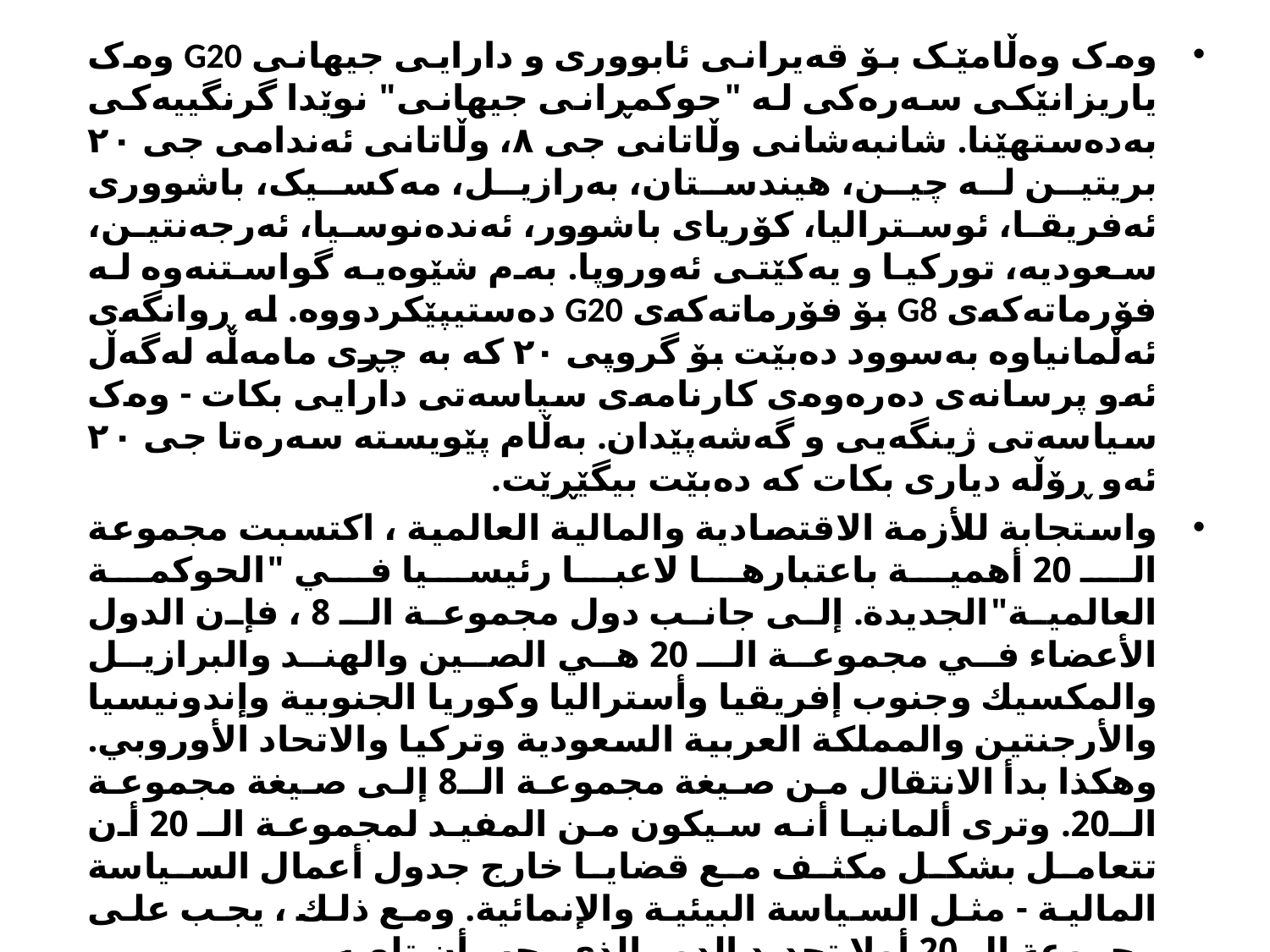

وەک وەڵامێک بۆ قەیرانی ئابووری و دارایی جیهانی G20 وەک یاریزانێکی سەرەکی لە "حوکمڕانی جیهانی" نوێدا گرنگییەکی بەدەستهێنا. شانبەشانی وڵاتانی جی ٨، وڵاتانی ئەندامی جی ٢٠ بریتین لە چین، هیندستان، بەرازیل، مەکسیک، باشووری ئەفریقا، ئوسترالیا، کۆریای باشوور، ئەندەنوسیا، ئەرجەنتین، سعودیە، تورکیا و یەکێتی ئەوروپا. بەم شێوەیە گواستنەوە لە فۆرماتەکەی G8 بۆ فۆرماتەکەی G20 دەستیپێکردووە. لە ڕوانگەی ئەڵمانیاوە بەسوود دەبێت بۆ گروپی ٢٠ کە بە چڕی مامەڵە لەگەڵ ئەو پرسانەی دەرەوەی کارنامەی سیاسەتی دارایی بکات - وەک سیاسەتی ژینگەیی و گەشەپێدان. بەڵام پێویستە سەرەتا جی ٢٠ ئەو ڕۆڵە دیاری بکات کە دەبێت بیگێڕێت.
واستجابة للأزمة الاقتصادية والمالية العالمية ، اكتسبت مجموعة الـ 20 أهمية باعتبارها لاعبا رئيسيا في "الحوكمة العالمية"الجديدة. إلى جانب دول مجموعة الـ 8 ، فإن الدول الأعضاء في مجموعة الـ 20 هي الصين والهند والبرازيل والمكسيك وجنوب إفريقيا وأستراليا وكوريا الجنوبية وإندونيسيا والأرجنتين والمملكة العربية السعودية وتركيا والاتحاد الأوروبي. وهكذا بدأ الانتقال من صيغة مجموعة الـ8 إلى صيغة مجموعة الـ20. وترى ألمانيا أنه سيكون من المفيد لمجموعة الـ 20 أن تتعامل بشكل مكثف مع قضايا خارج جدول أعمال السياسة المالية - مثل السياسة البيئية والإنمائية. ومع ذلك ، يجب على مجموعة ال 20 أولا تحديد الدور الذي يجب أن تلعبه.